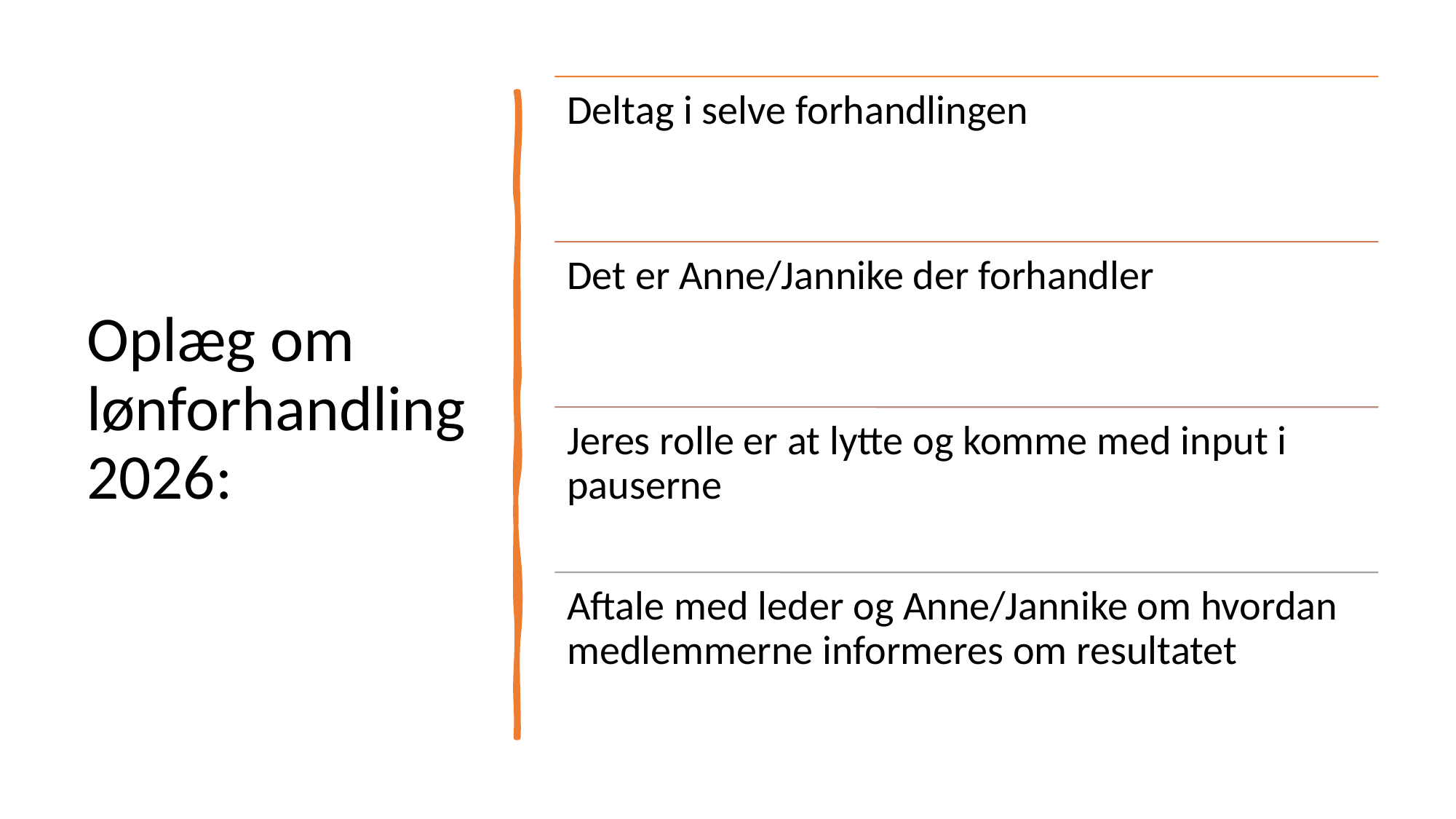

Deltag i selve forhandlingen
Det er Anne/Jannike der forhandler
Jeres rolle er at lytte og komme med input i pauserne
Aftale med leder og Anne/Jannike om hvordan medlemmerne informeres om resultatet
# Oplæg om lønforhandling 2026: